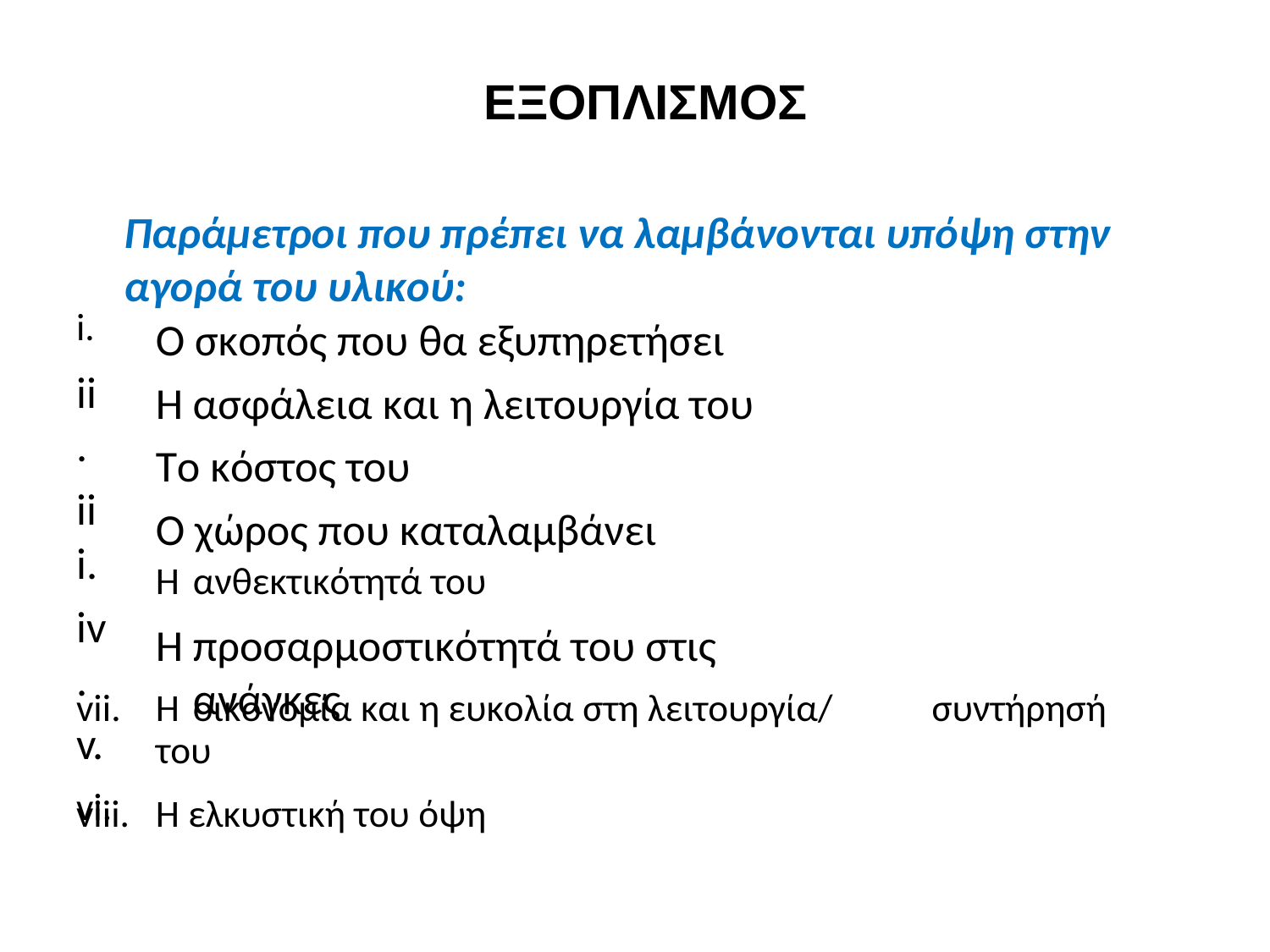

ΕΞΟΠΛΙΣΜΟΣ
Παράμετροι που πρέπει να λαμβάνονται υπόψη στην
αγορά του υλικού:
Ο σκοπός που θα εξυπηρετήσει
Η ασφάλεια και η λειτουργία του
Το κόστος του
Ο χώρος που καταλαμβάνει
i.
ii.
iii.
iv.
v.
vi.
Η
Η
ανθεκτικότητά του
προσαρμοστικότητά του στις ανάγκες
vii.
Η
οικονομία και η ευκολία στη λειτουργία/
συντήρησή
του
viii.
Η ελκυστική του όψη